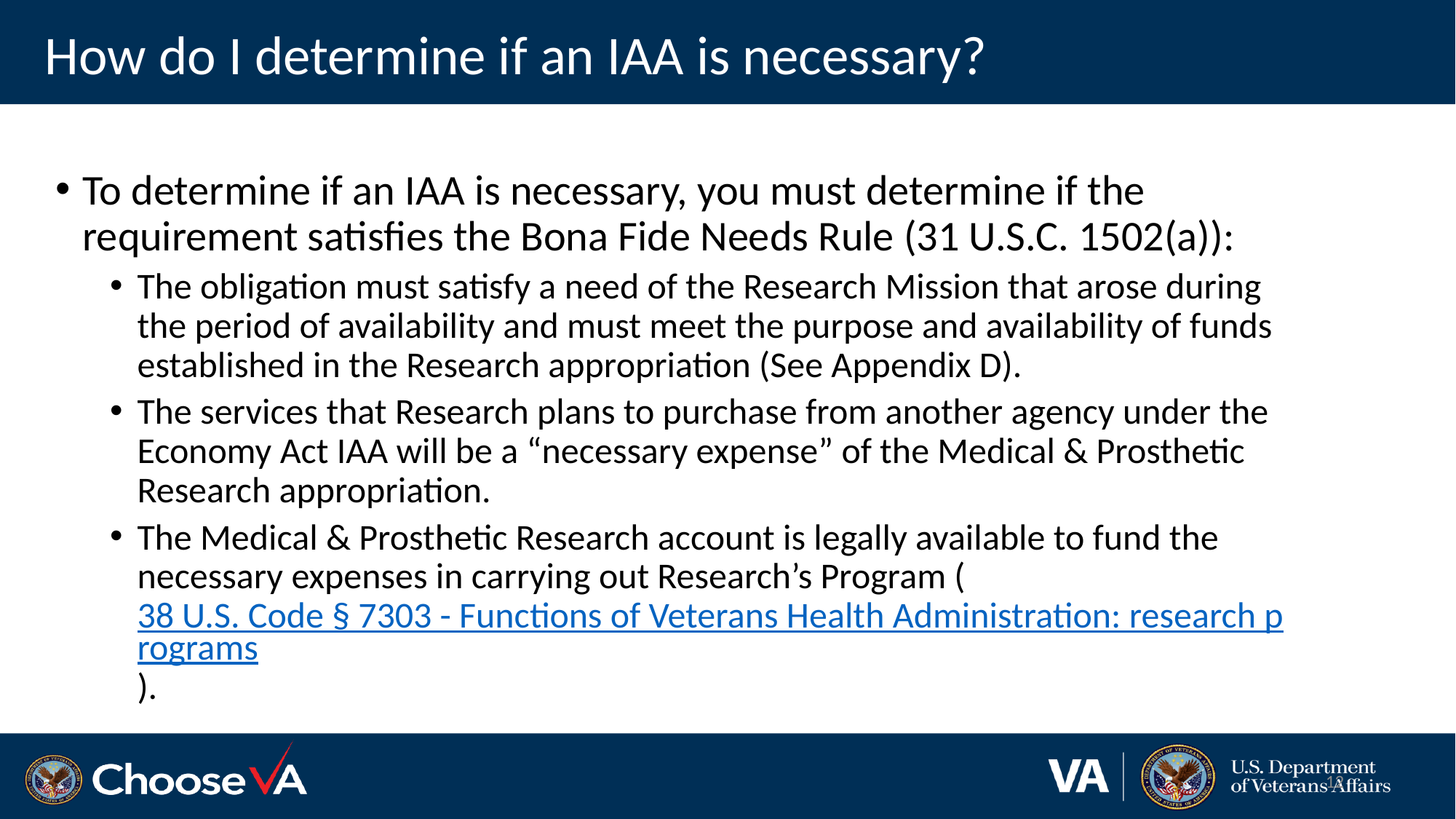

# How do I determine if an IAA is necessary?
To determine if an IAA is necessary, you must determine if the requirement satisfies the Bona Fide Needs Rule (31 U.S.C. 1502(a)):
The obligation must satisfy a need of the Research Mission that arose during the period of availability and must meet the purpose and availability of funds established in the Research appropriation (See Appendix D).
The services that Research plans to purchase from another agency under the Economy Act IAA will be a “necessary expense” of the Medical & Prosthetic Research appropriation.
The Medical & Prosthetic Research account is legally available to fund the necessary expenses in carrying out Research’s Program (38 U.S. Code § 7303 - Functions of Veterans Health Administration: research programs).

12